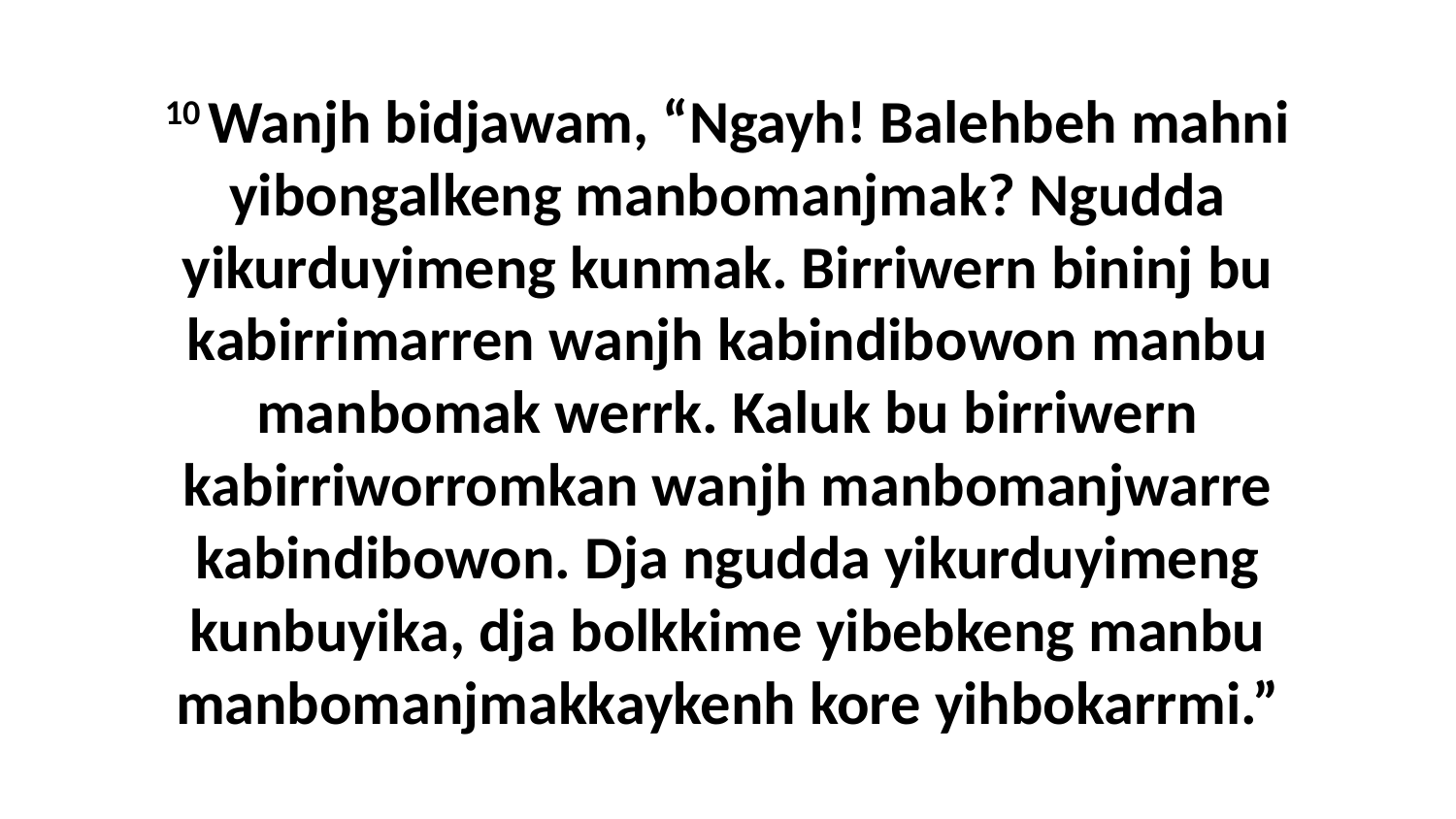

10 Wanjh bidjawam, “Ngayh! Balehbeh mahni yibongalkeng manbomanjmak? Ngudda yikurduyimeng kunmak. Birriwern bininj bu kabirrimarren wanjh kabindibowon manbu manbomak werrk. Kaluk bu birriwern kabirriworromkan wanjh manbomanjwarre kabindibowon. Dja ngudda yikurduyimeng kunbuyika, dja bolkkime yibebkeng manbu manbomanjmakkaykenh kore yihbokarrmi.”